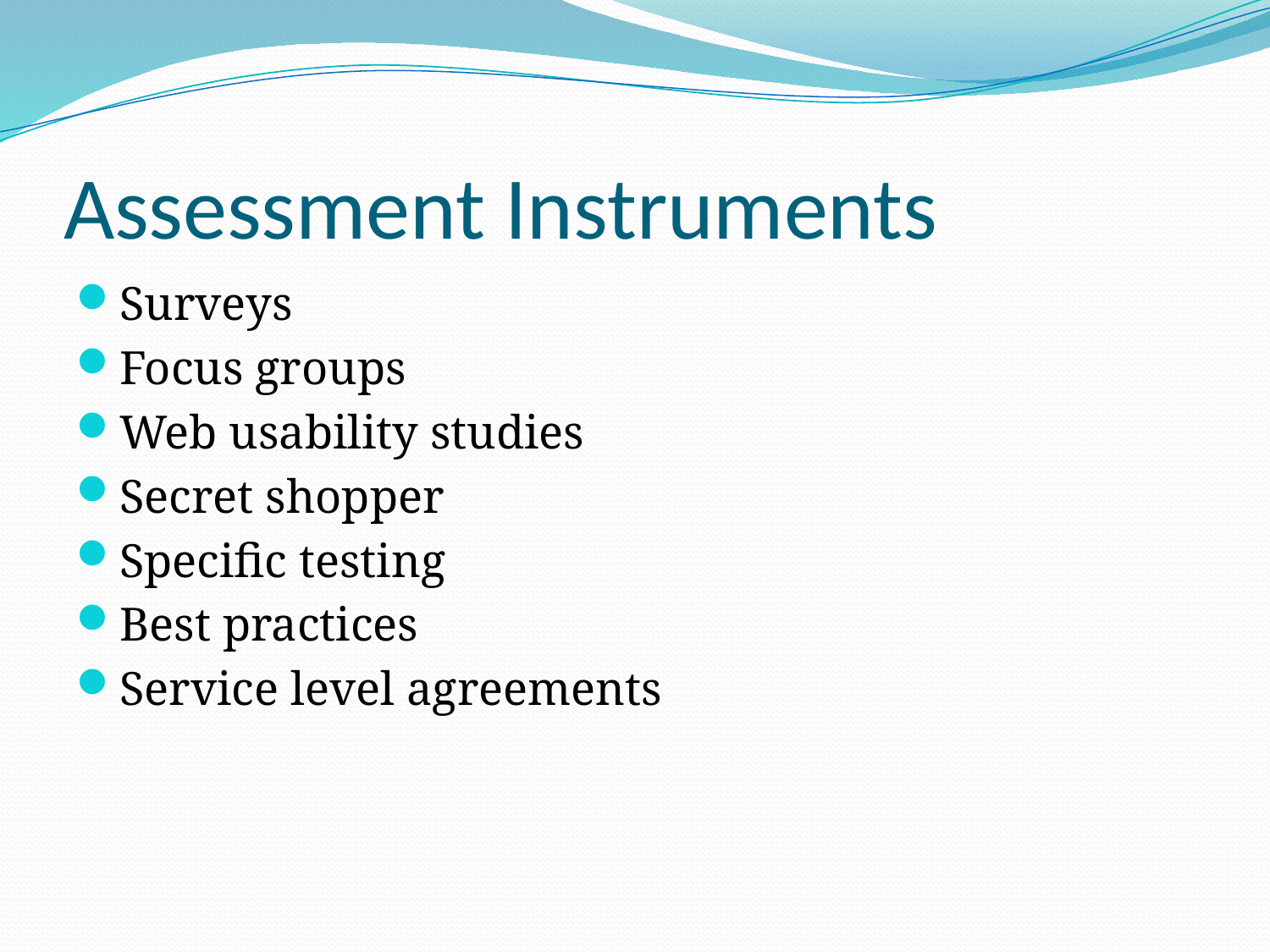

# Assessment Instruments
Surveys
Focus groups
Web usability studies
Secret shopper
Specific testing
Best practices
Service level agreements